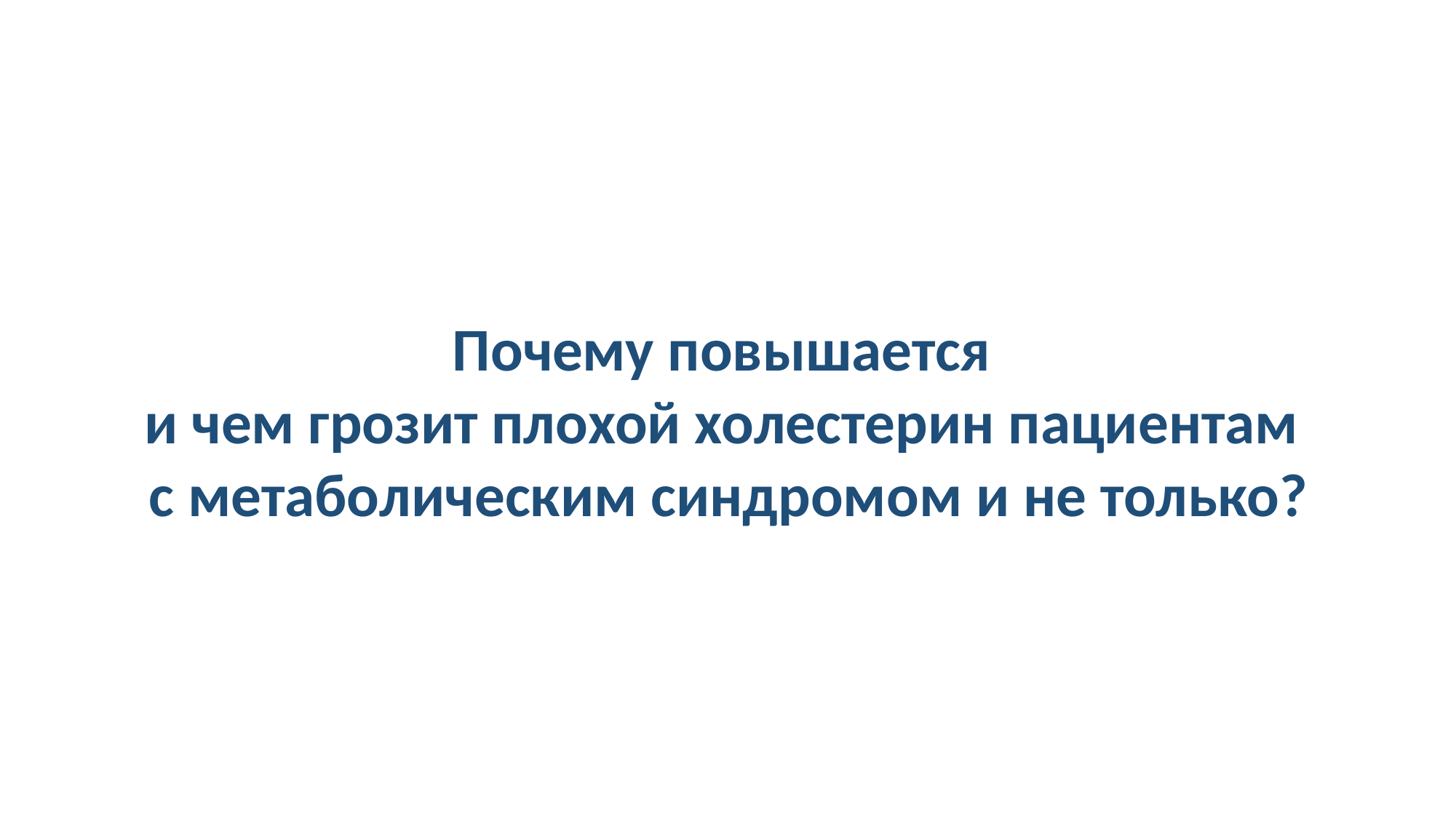

Почему повышается
и чем грозит плохой холестерин пациентам
с метаболическим синдромом и не только?